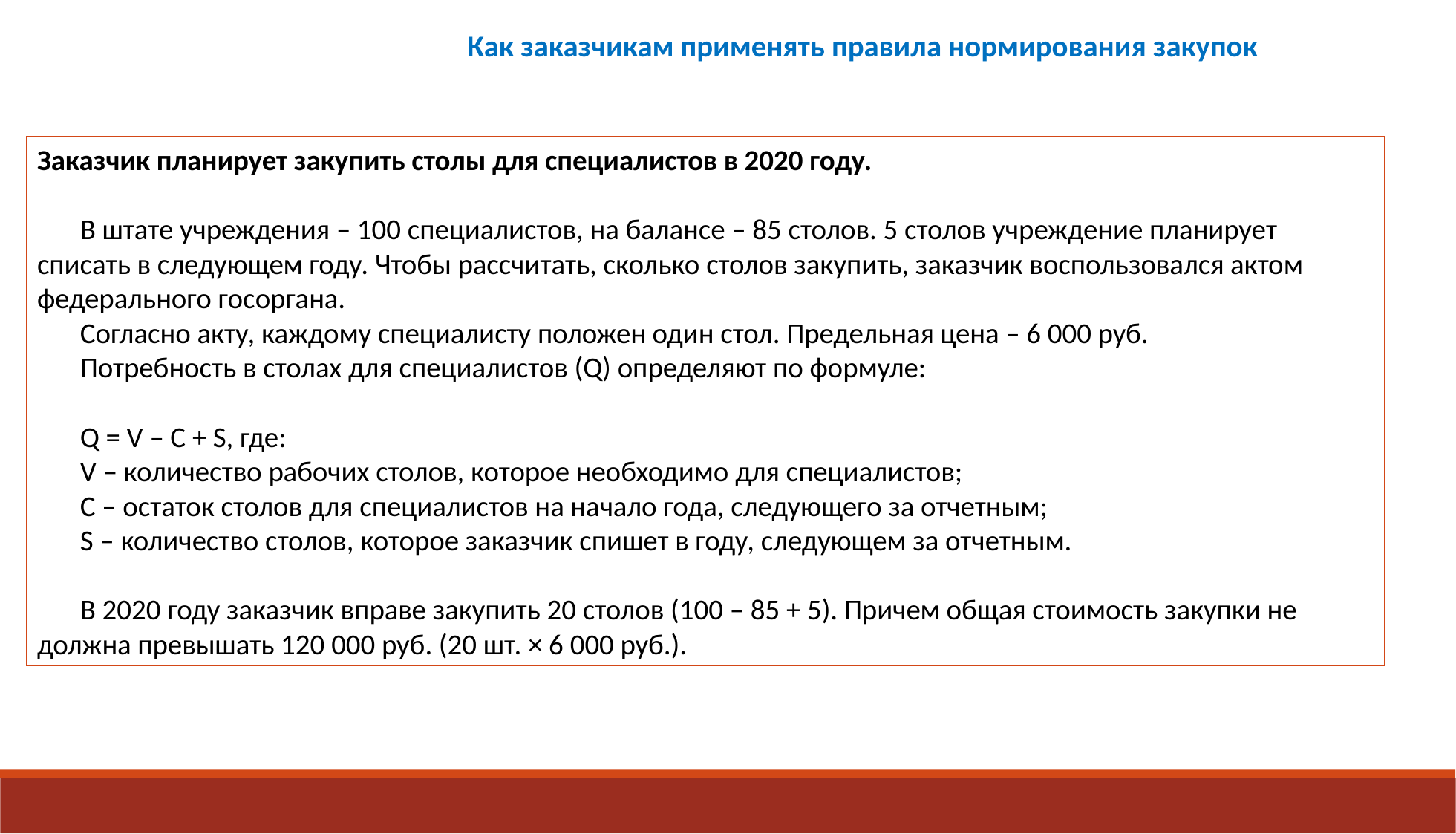

Как заказчикам применять правила нормирования закупок
Заказчик планирует закупить столы для специалистов в 2020 году.

В штате учреждения – 100 специалистов, на балансе – 85 столов. 5 столов учреждение планирует списать в следующем году. Чтобы рассчитать, сколько столов закупить, заказчик воспользовался актом федерального госоргана.
Согласно акту, каждому специалисту положен один стол. Предельная цена – 6 000 руб.
Потребность в столах для специалистов (Q) определяют по формуле:

Q = V – C + S, где:
V – количество рабочих столов, которое необходимо для специалистов;
С – остаток столов для специалистов на начало года, следующего за отчетным;
S – количество столов, которое заказчик спишет в году, следующем за отчетным.

В 2020 году заказчик вправе закупить 20 столов (100 – 85 + 5). Причем общая стоимость закупки не должна превышать 120 000 руб. (20 шт. × 6 000 руб.).